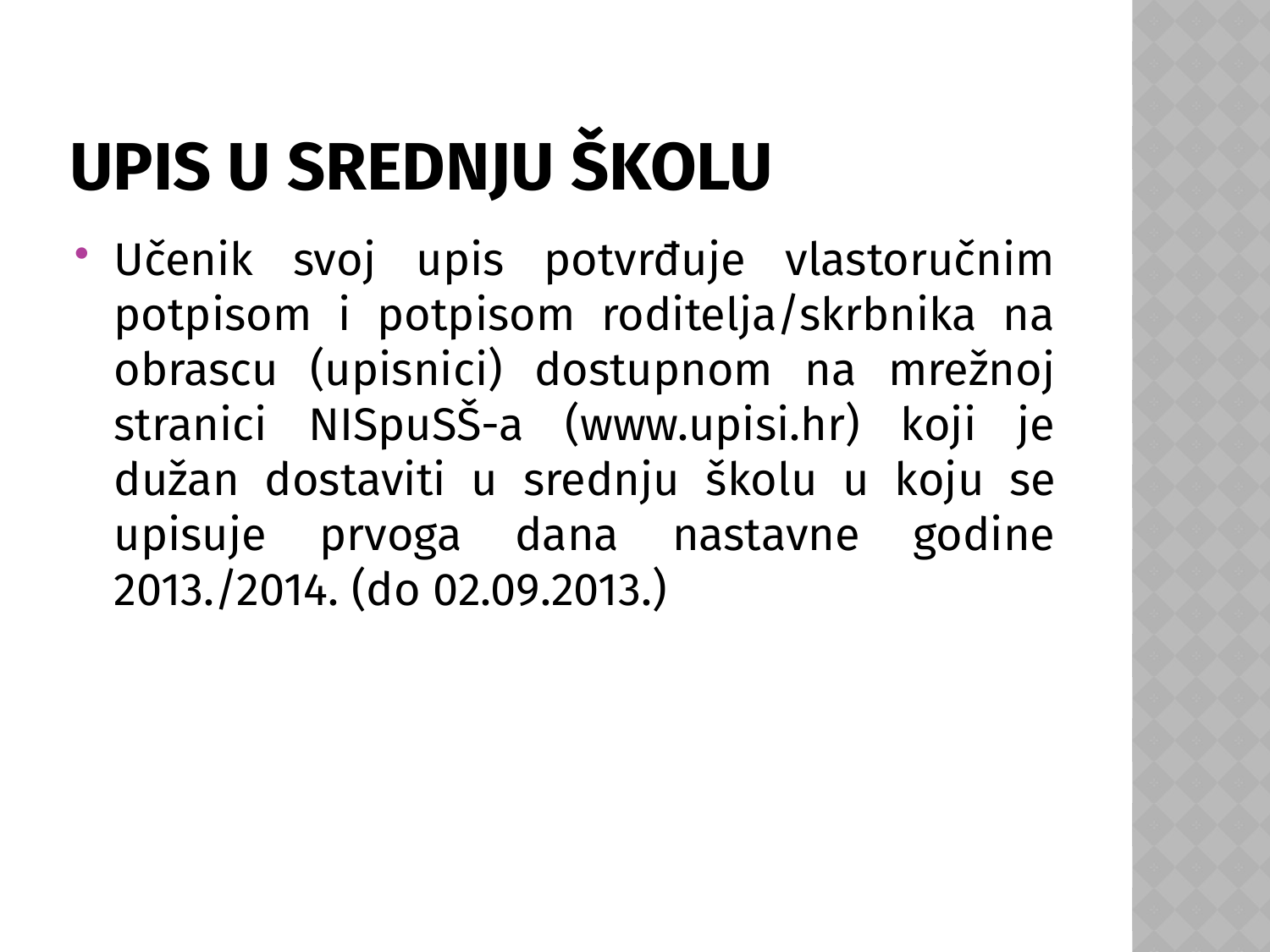

# UPIS U SREDNJU ŠKOLU
Učenik svoj upis potvrđuje vlastoručnim potpisom i potpisom roditelja/skrbnika na obrascu (upisnici) dostupnom na mrežnoj stranici NISpuSŠ-a (www.upisi.hr) koji je dužan dostaviti u srednju školu u koju se upisuje prvoga dana nastavne godine 2013./2014. (do 02.09.2013.)